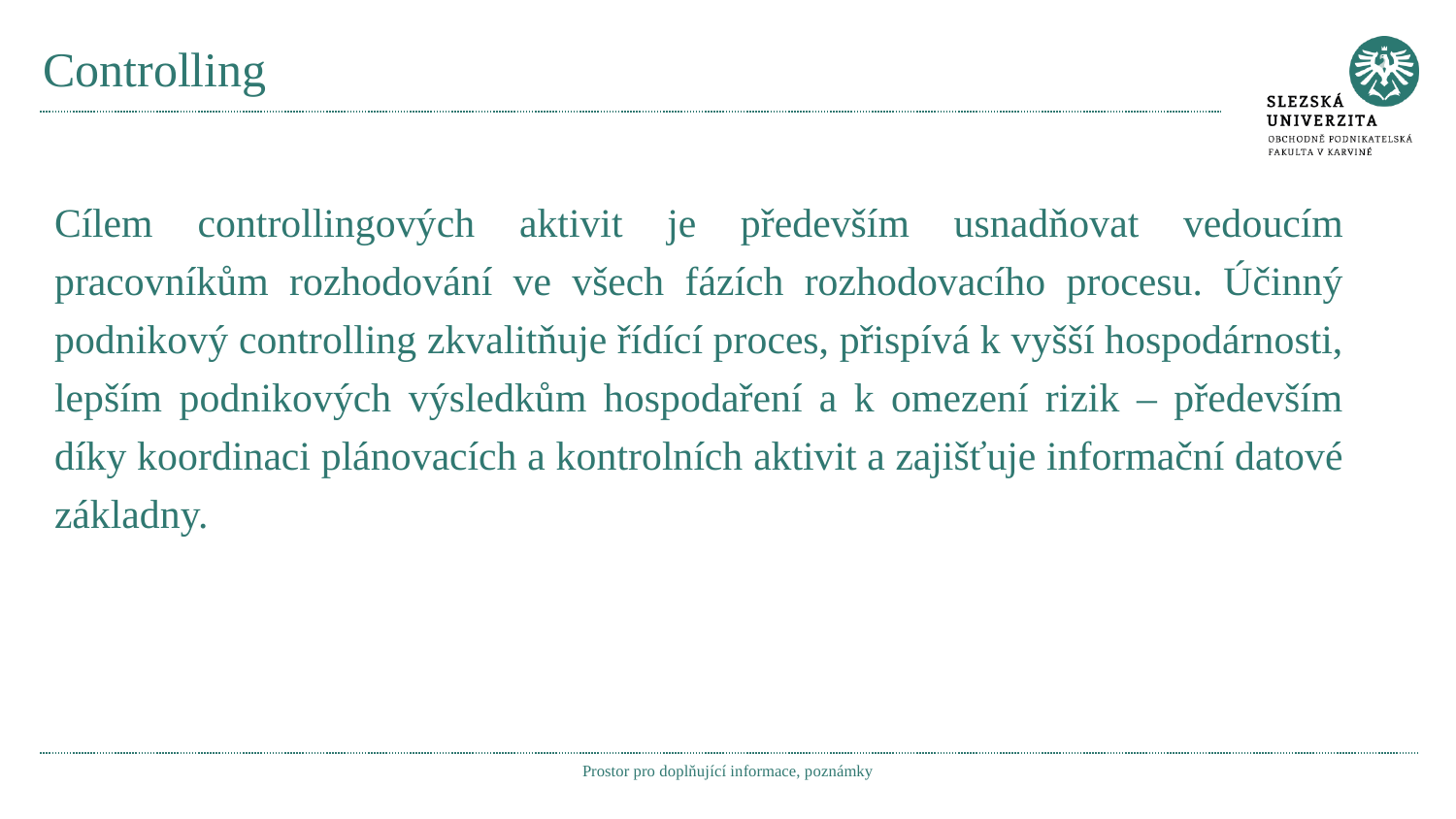

# Controlling
Cílem controllingových aktivit je především usnadňovat vedoucím pracovníkům rozhodování ve všech fázích rozhodovacího procesu. Účinný podnikový controlling zkvalitňuje řídící proces, přispívá k vyšší hospodárnosti, lepším podnikových výsledkům hospodaření a k omezení rizik – především díky koordinaci plánovacích a kontrolních aktivit a zajišťuje informační datové základny.
Prostor pro doplňující informace, poznámky